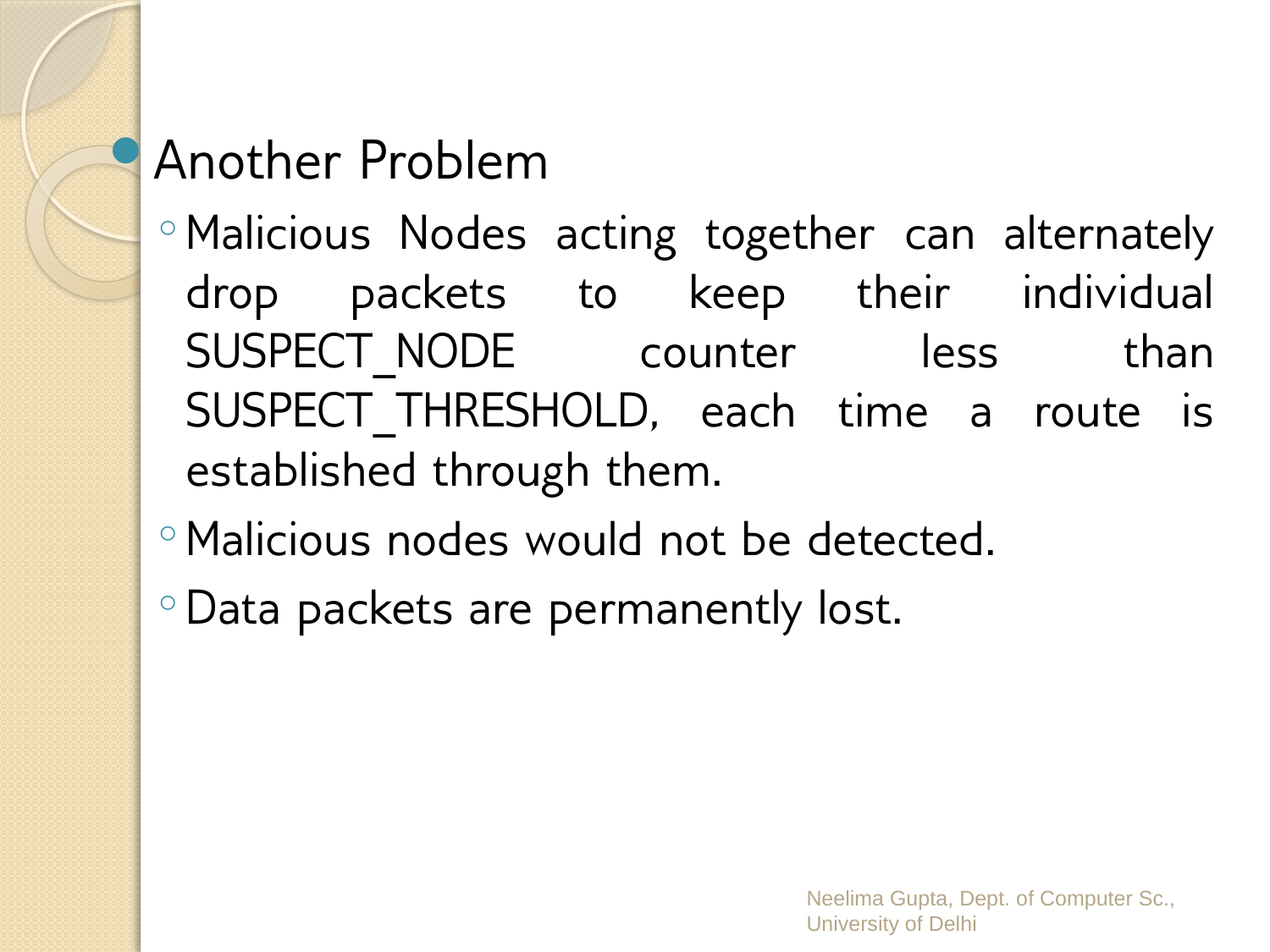

Another Problem
Malicious Nodes acting together can alternately drop packets to keep their individual SUSPECT_NODE counter less than SUSPECT_THRESHOLD, each time a route is established through them.
Malicious nodes would not be detected.
Data packets are permanently lost.
Neelima Gupta, Dept. of Computer Sc., University of Delhi